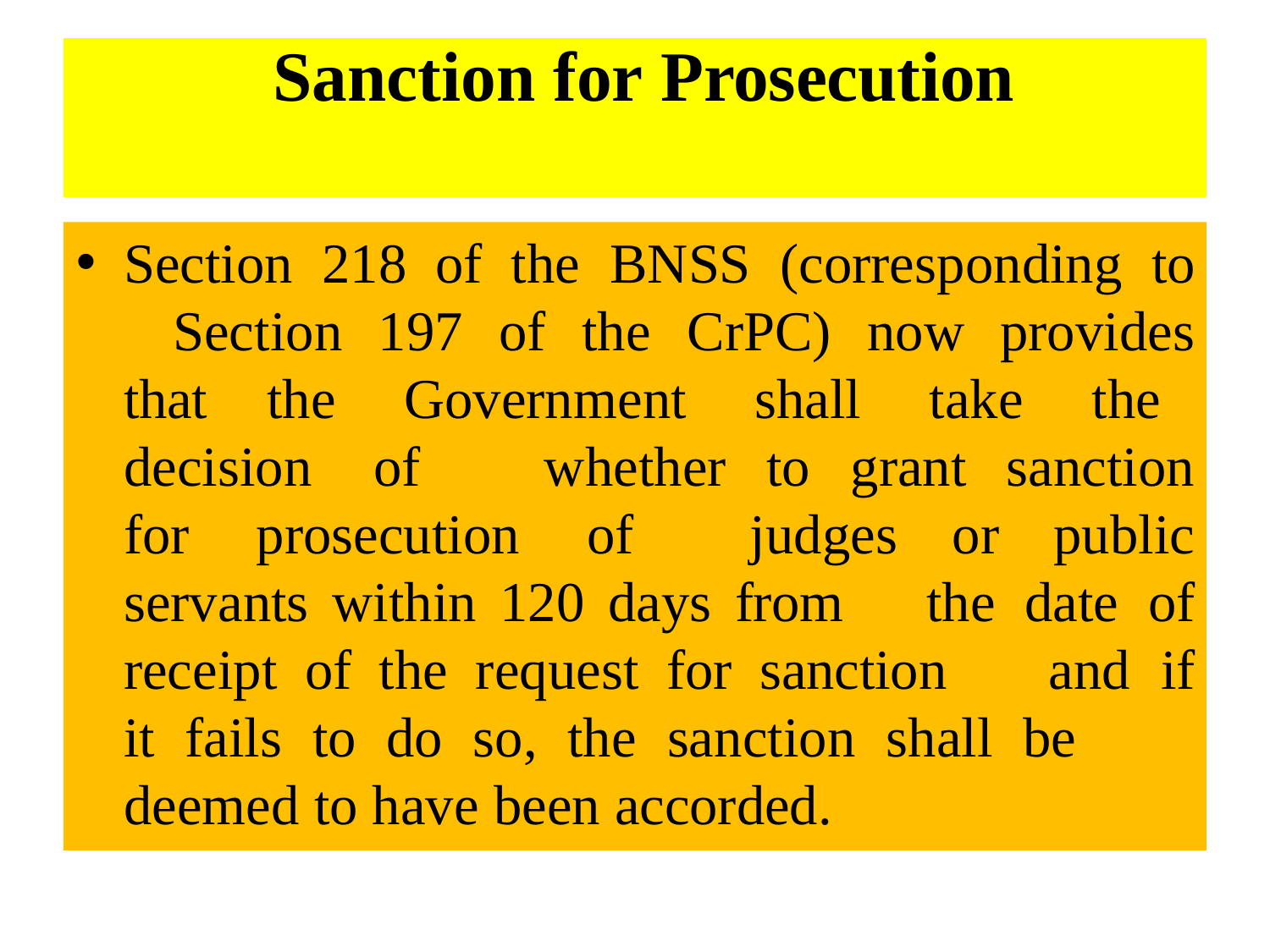

# Sanction for Prosecution

Section 218 of the  BNSS  (corresponding to 	Section 197 of the CrPC) now provides that 	the  Government  shall  take  the  decision  of 	whether to grant sanction for prosecution of 	judges or public servants within 120 days from 	the date of receipt of the request for sanction 	and if it fails to do so, the sanction shall be 	deemed to have been accorded.